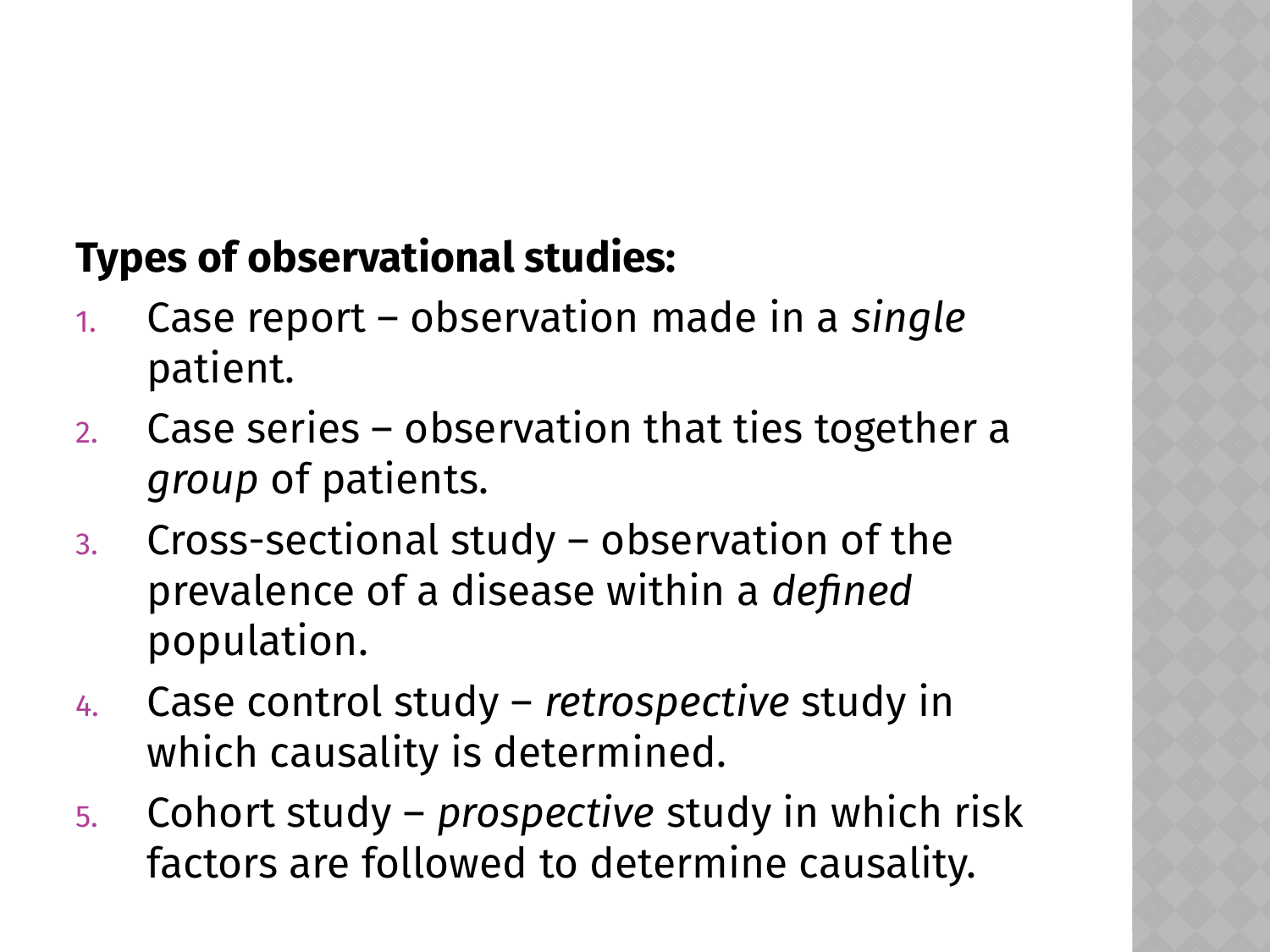

#
Types of observational studies:
Case report – observation made in a single patient.
Case series – observation that ties together a group of patients.
Cross-sectional study – observation of the prevalence of a disease within a defined population.
Case control study – retrospective study in which causality is determined.
Cohort study – prospective study in which risk factors are followed to determine causality.